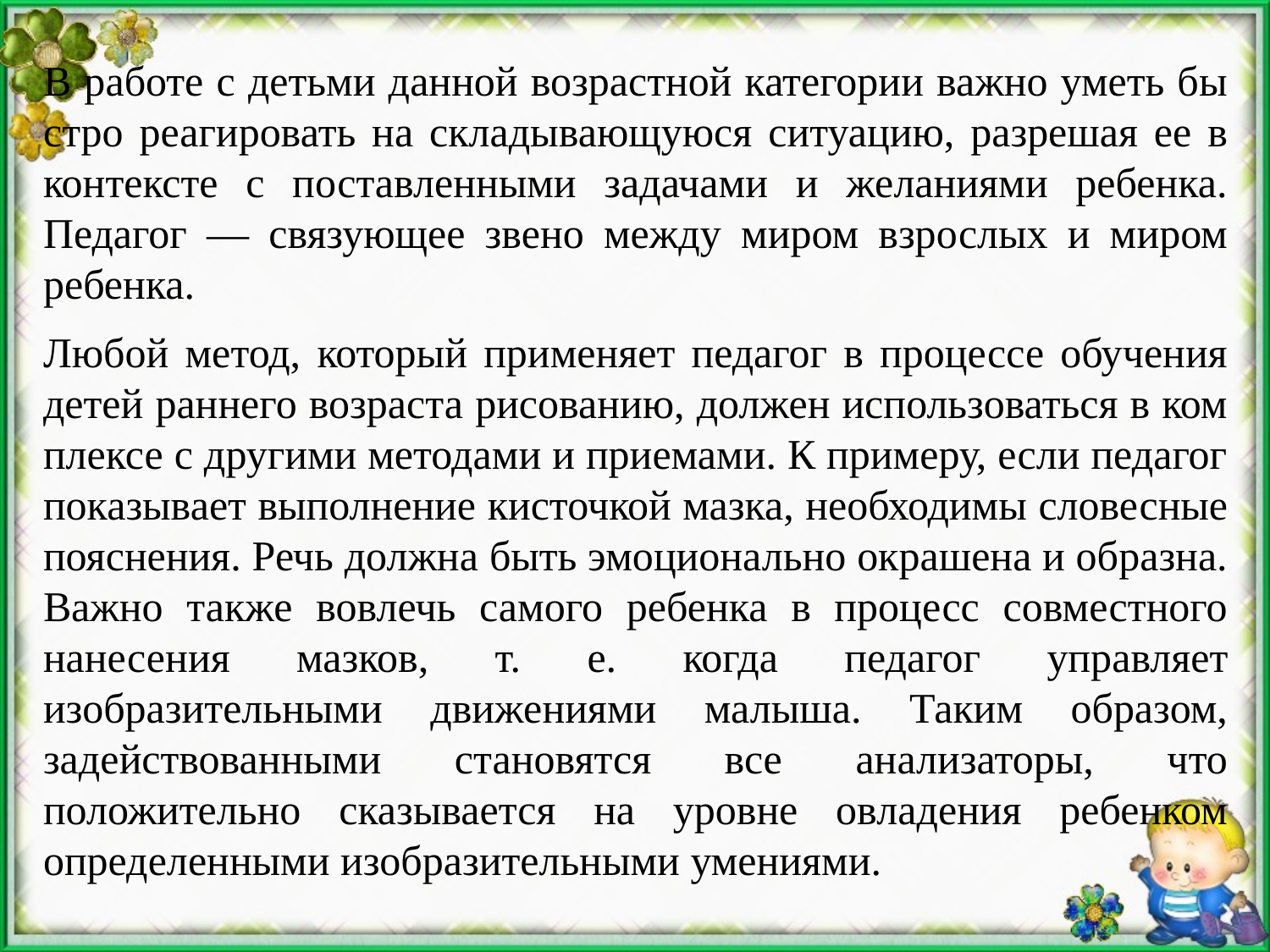

В работе с детьми данной возрастной категории важно уметь бы­стро реагировать на складывающуюся ситуацию, разрешая ее в кон­тексте с поставленными задачами и желаниями ребенка. Педагог — связующее звено между миром взрослых и миром ребенка.
Любой метод, который применяет педагог в процессе обучения детей раннего возраста рисованию, должен использоваться в ком­плексе с другими методами и приемами. К примеру, если педагог показывает выполнение кисточкой мазка, необходимы словесные пояснения. Речь должна быть эмоционально окрашена и образна. Важно также вовлечь самого ребенка в процесс совместного нанесе­ния мазков, т. е. когда педагог управляет изобразительными движе­ниями малыша. Таким образом, задействованными становятся все анализаторы, что положительно сказывается на уровне овладения ребенком определенными изобразительными умениями.